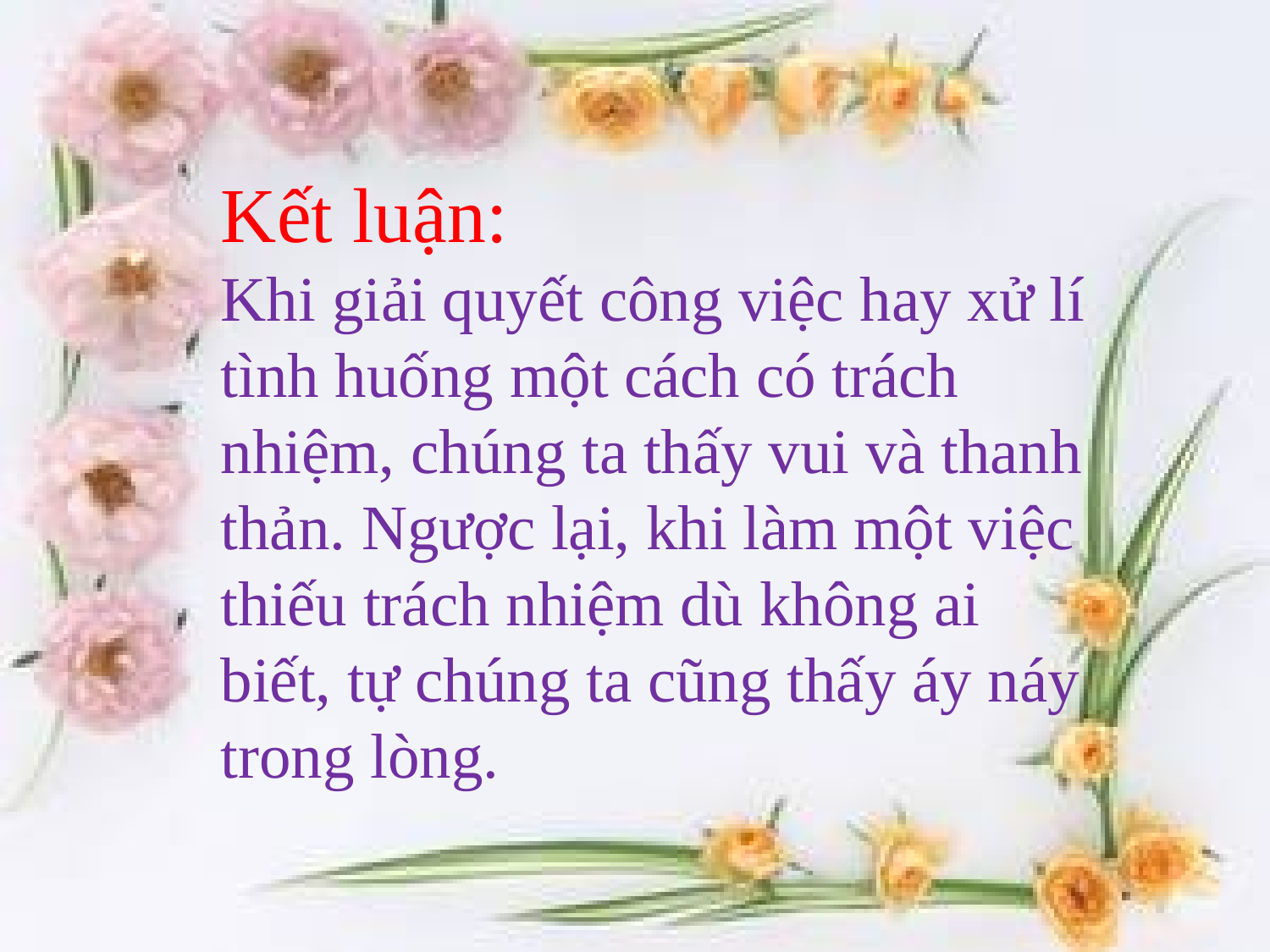

Kết luận:
Khi giải quyết công việc hay xử lí tình huống một cách có trách nhiệm, chúng ta thấy vui và thanh thản. Ngược lại, khi làm một việc thiếu trách nhiệm dù không ai biết, tự chúng ta cũng thấy áy náy trong lòng.